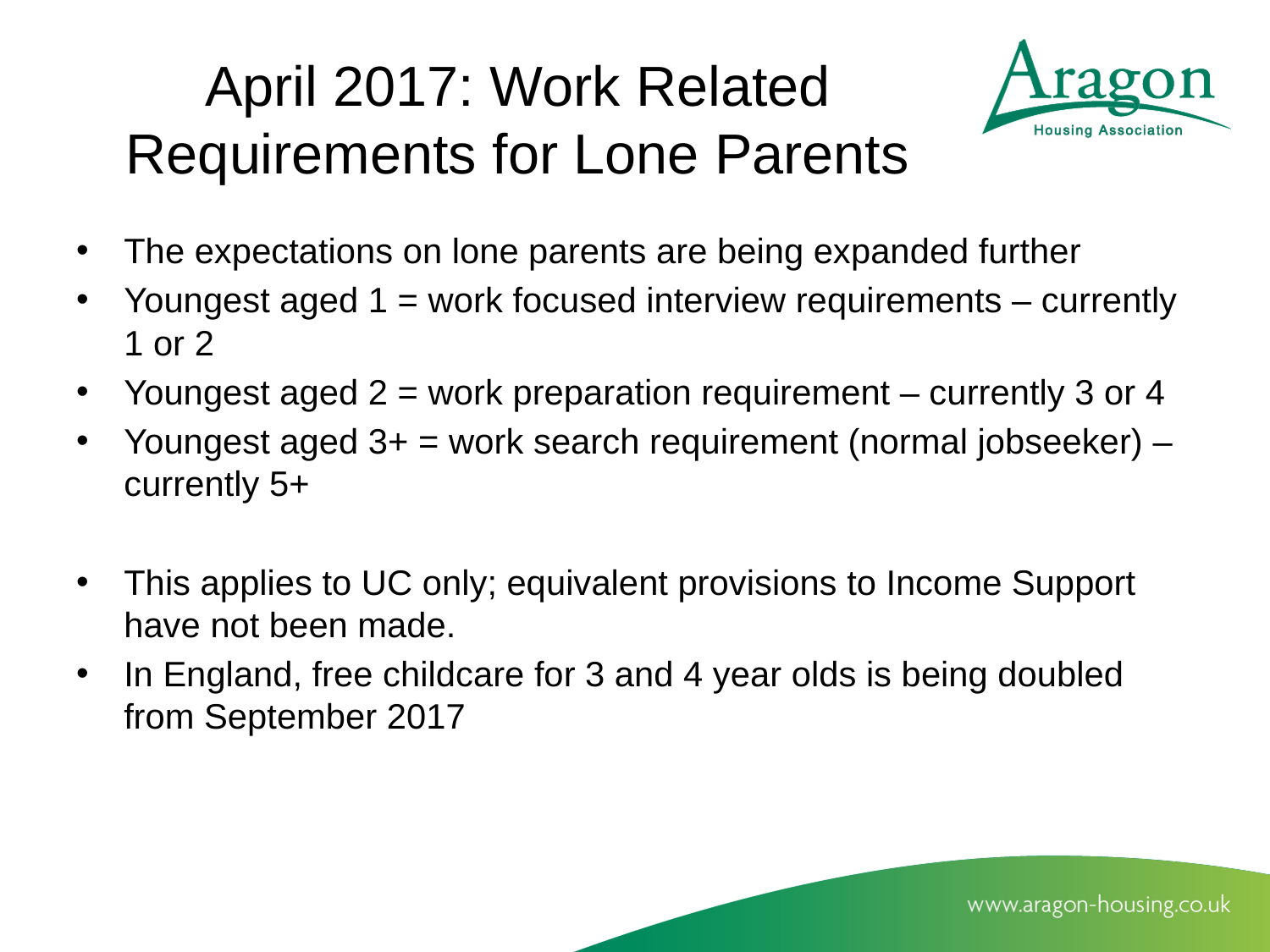

# April 2017: Work Related Requirements for Lone Parents
The expectations on lone parents are being expanded further
Youngest aged 1 = work focused interview requirements – currently 1 or 2
Youngest aged 2 = work preparation requirement – currently 3 or 4
Youngest aged 3+ = work search requirement (normal jobseeker) – currently 5+

This applies to UC only; equivalent provisions to Income Support have not been made.
In England, free childcare for 3 and 4 year olds is being doubled from September 2017